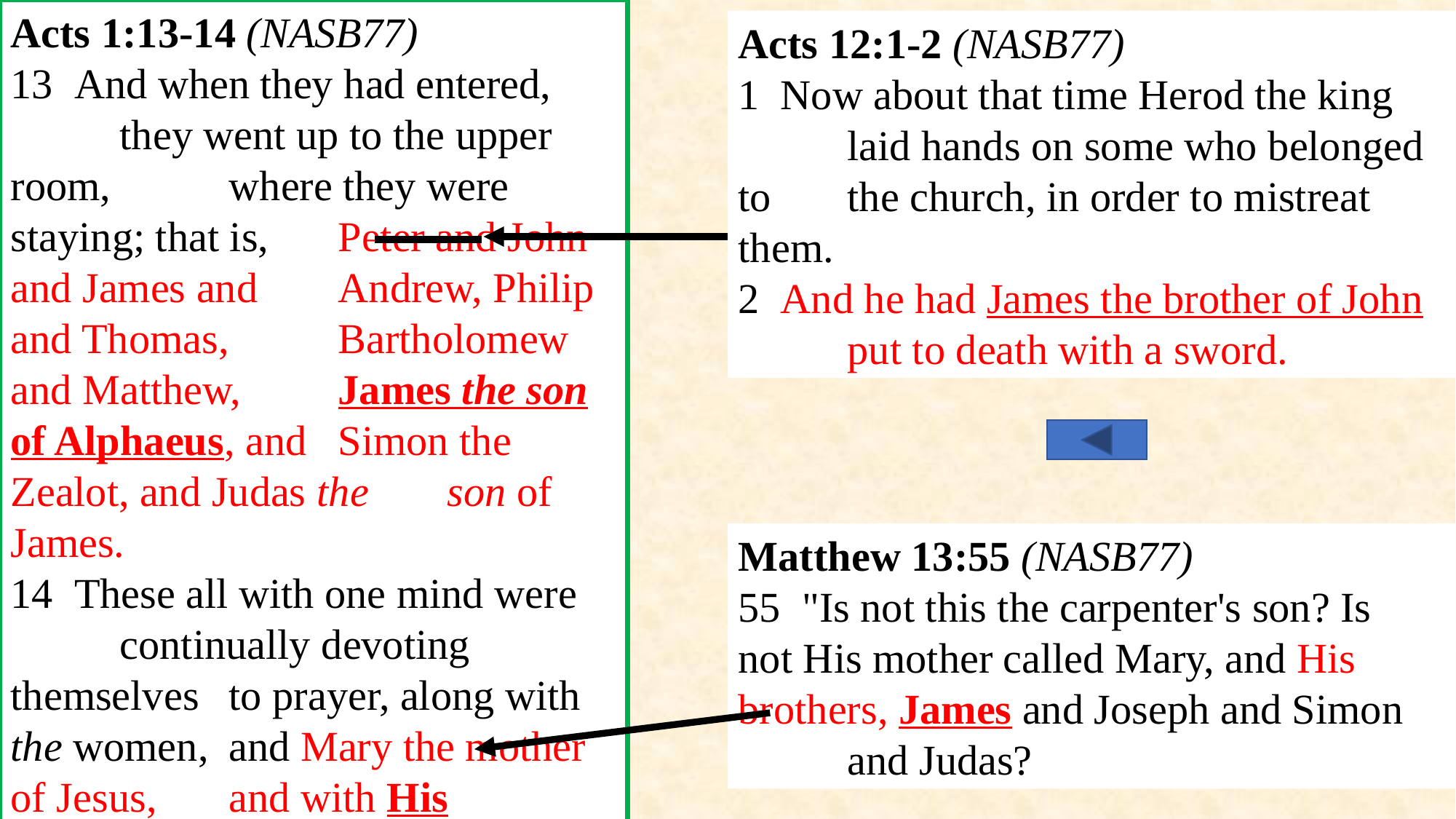

Acts 1:13-14 (NASB77)
13  And when they had entered, 	they went up to the upper room, 	where they were staying; that is, 	Peter and John and James and 	Andrew, Philip and Thomas, 	Bartholomew and Matthew, 	James the son of Alphaeus, and 	Simon the Zealot, and Judas the 	son of James.
14  These all with one mind were 	continually devoting themselves 	to prayer, along with the women, 	and Mary the mother of Jesus, 	and with His brothers.
Acts 12:1-2 (NASB77)
1  Now about that time Herod the king 	laid hands on some who belonged to 	the church, in order to mistreat them.
2  And he had James the brother of John 	put to death with a sword.

Matthew 13:55 (NASB77)
55  "Is not this the carpenter's son? Is 	not His mother called Mary, and His 	brothers, James and Joseph and Simon 	and Judas?